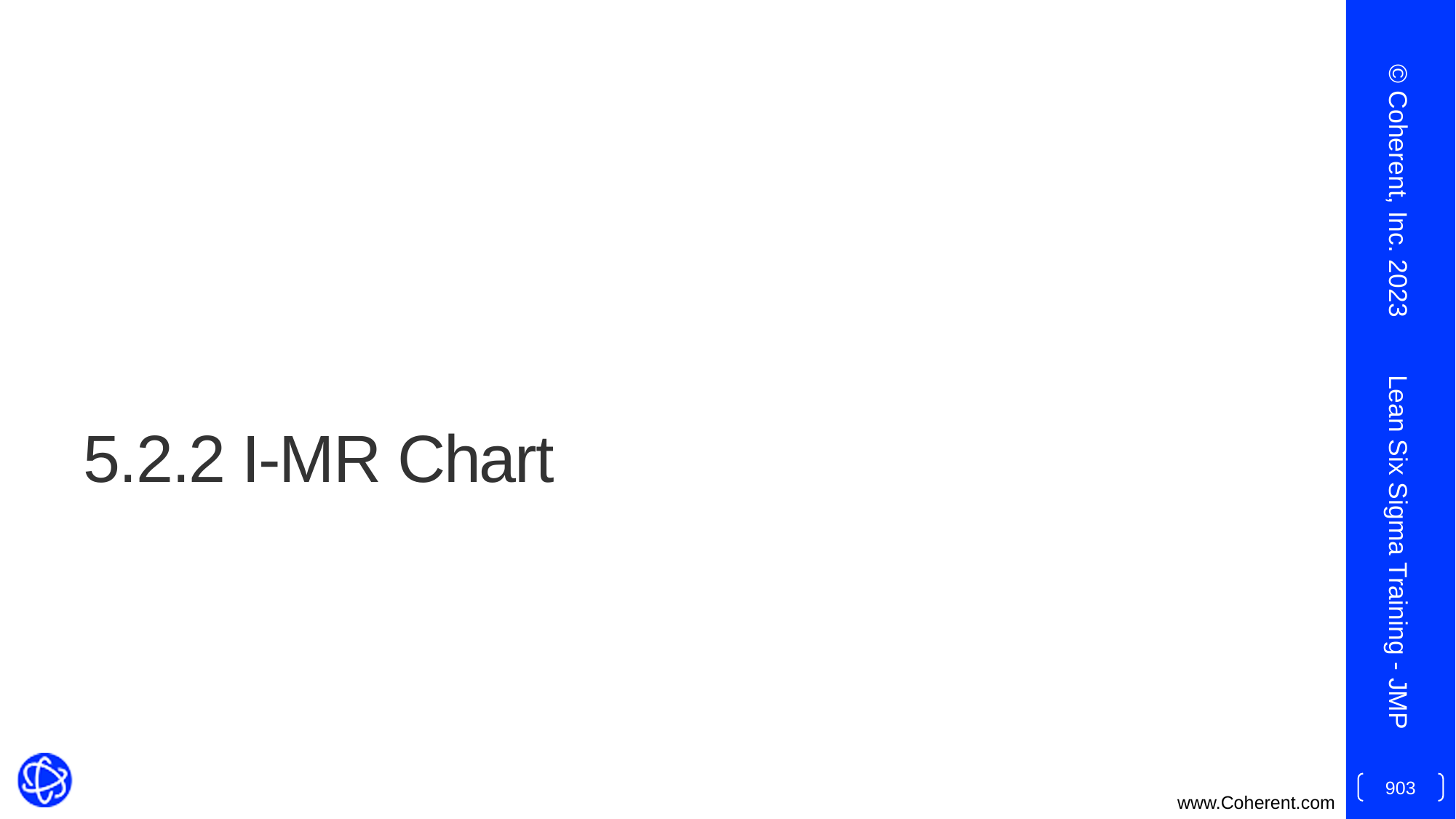

© Coherent, Inc. 2023
# 5.2.2 I-MR Chart
Lean Six Sigma Training - JMP
903